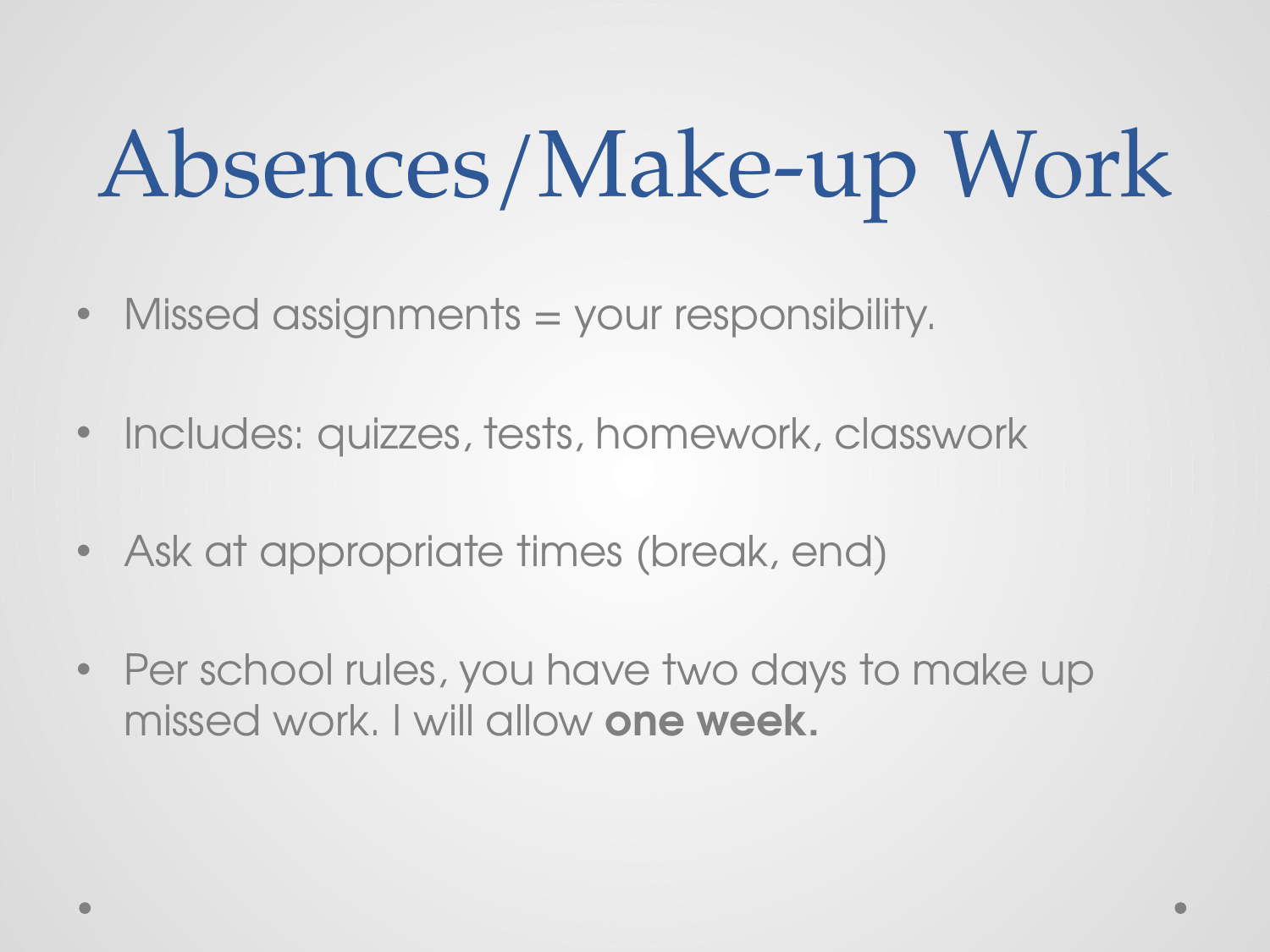

# Absences/Make-up Work

Missed assignments = your responsibility.

Includes: quizzes, tests, homework, classwork

Ask at appropriate times (break, end)

Per school rules, you have two days to make up missed work. I will allow one week.